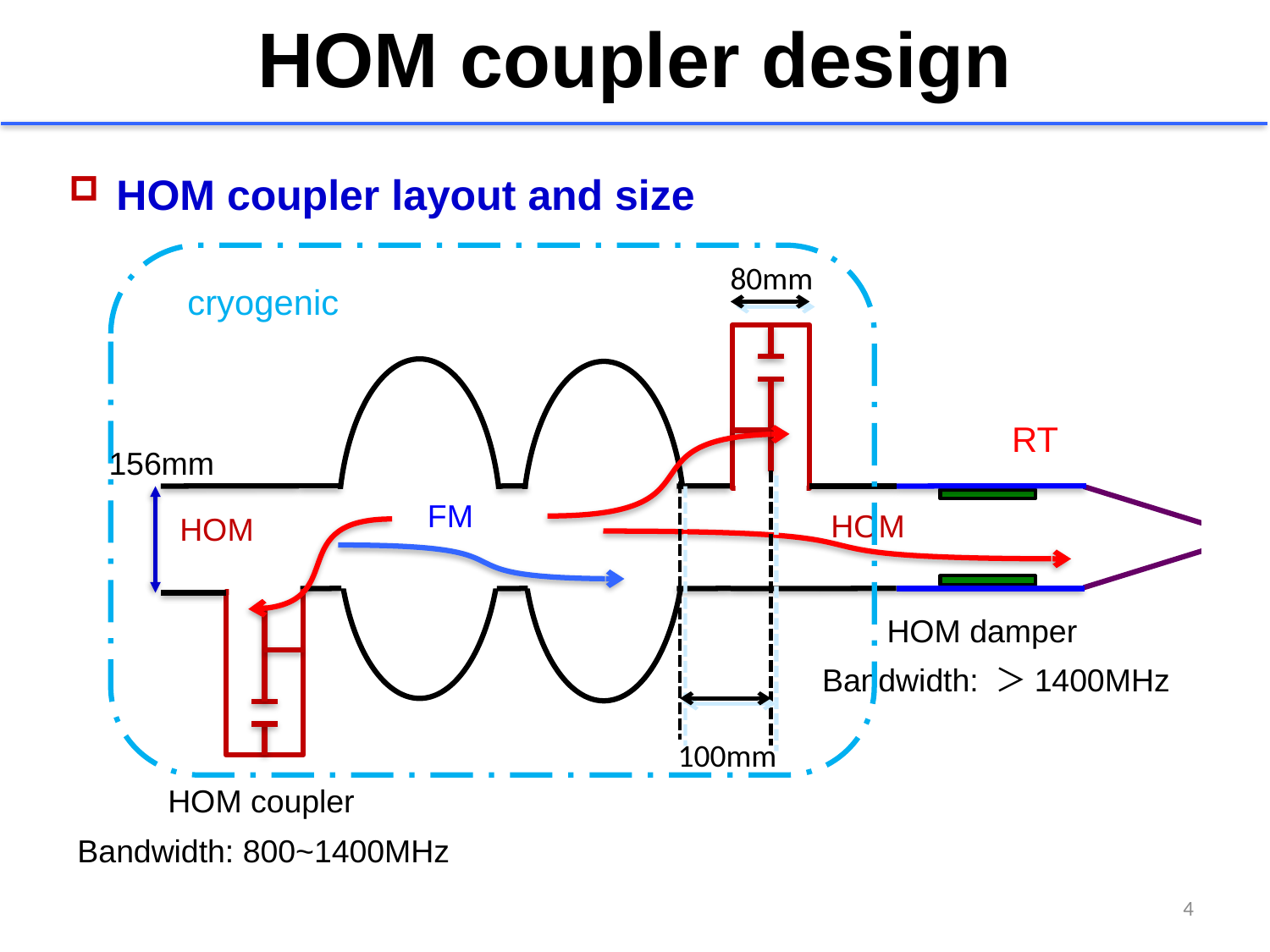

HOM coupler design
HOM coupler layout and size

80mm
cryogenic
RT
HOM damper
Bandwidth: ＞1400MHz
100mm
HOM coupler
Bandwidth: 800~1400MHz

FM
HOM
HOM
156mm
4